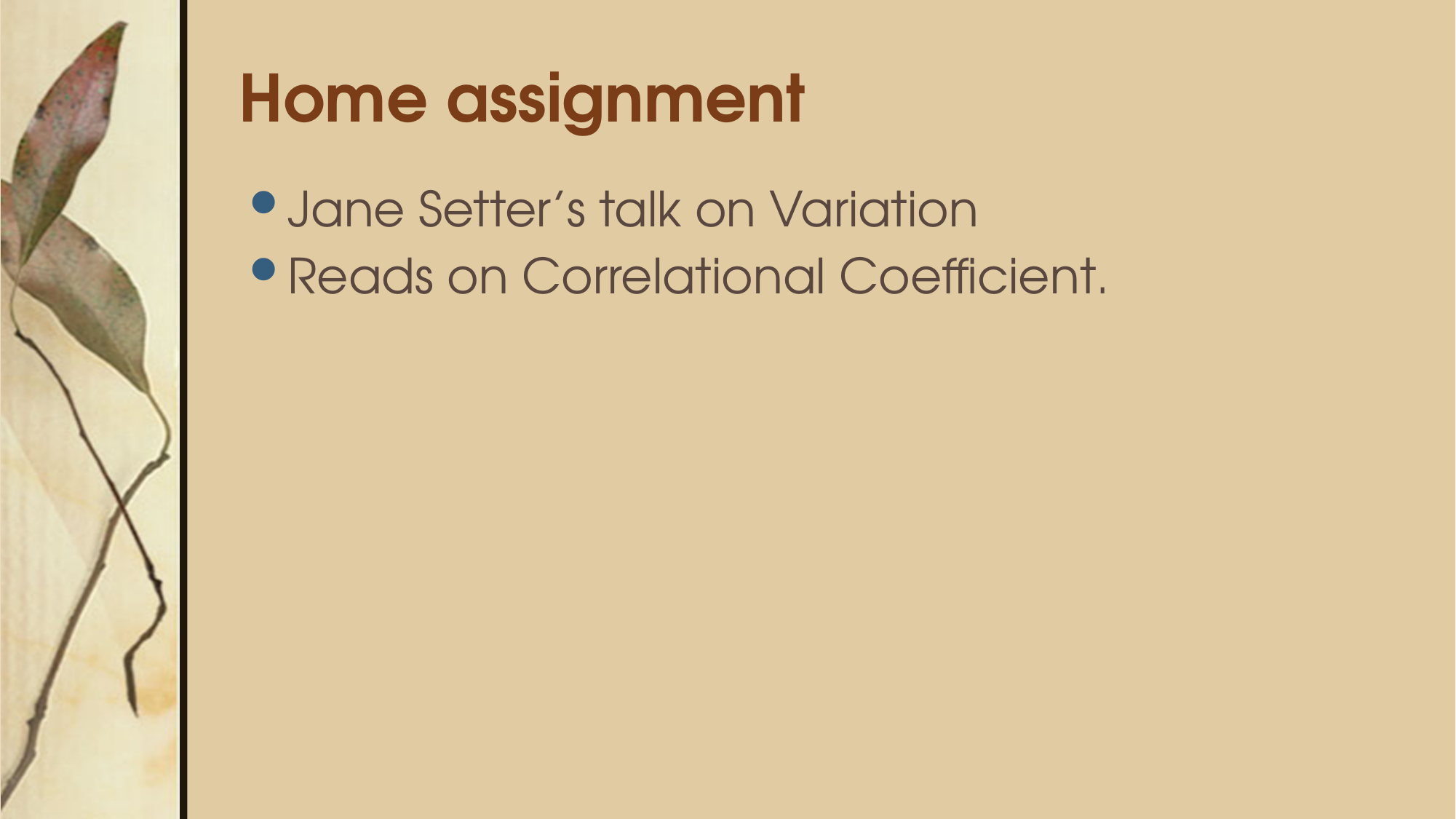

# Home assignment
Jane Setter’s talk on Variation
Reads on Correlational Coefficient.